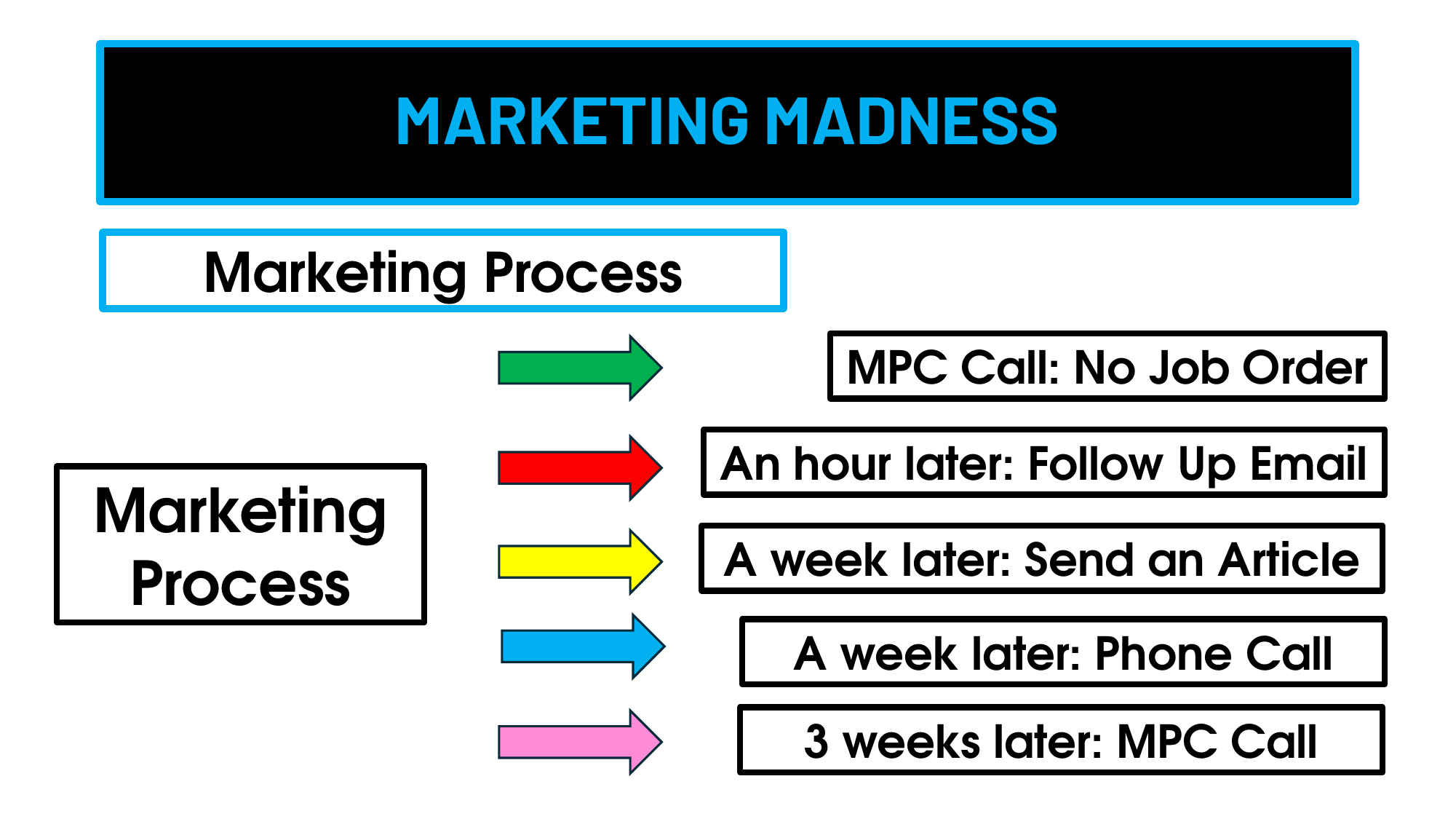

# MARKETING MADNESS
Marketing Process
MPC Call: No Job Order

An hour later: Follow Up Email

Marketing Process
A week later: Send an Article

A week later: Phone Call
3 weeks later: MPC Call